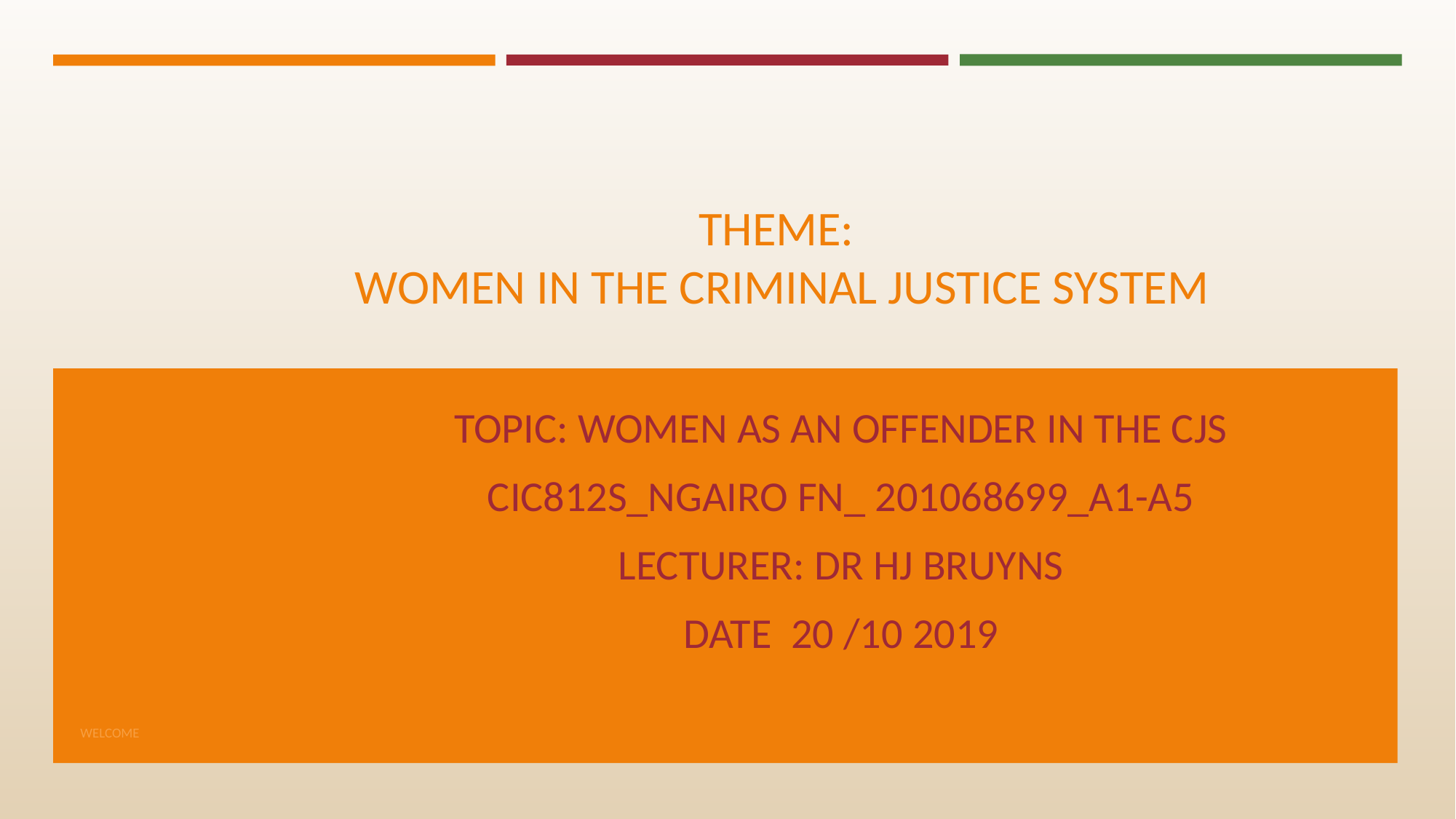

# Theme: Women in the Criminal Justice System
Topic: Women as an offender in the CJS
CIC812S_Ngairo FN_ 201068699_A1-A5
Lecturer: Dr HJ Bruyns
Date  20 /10 2019
Welcome